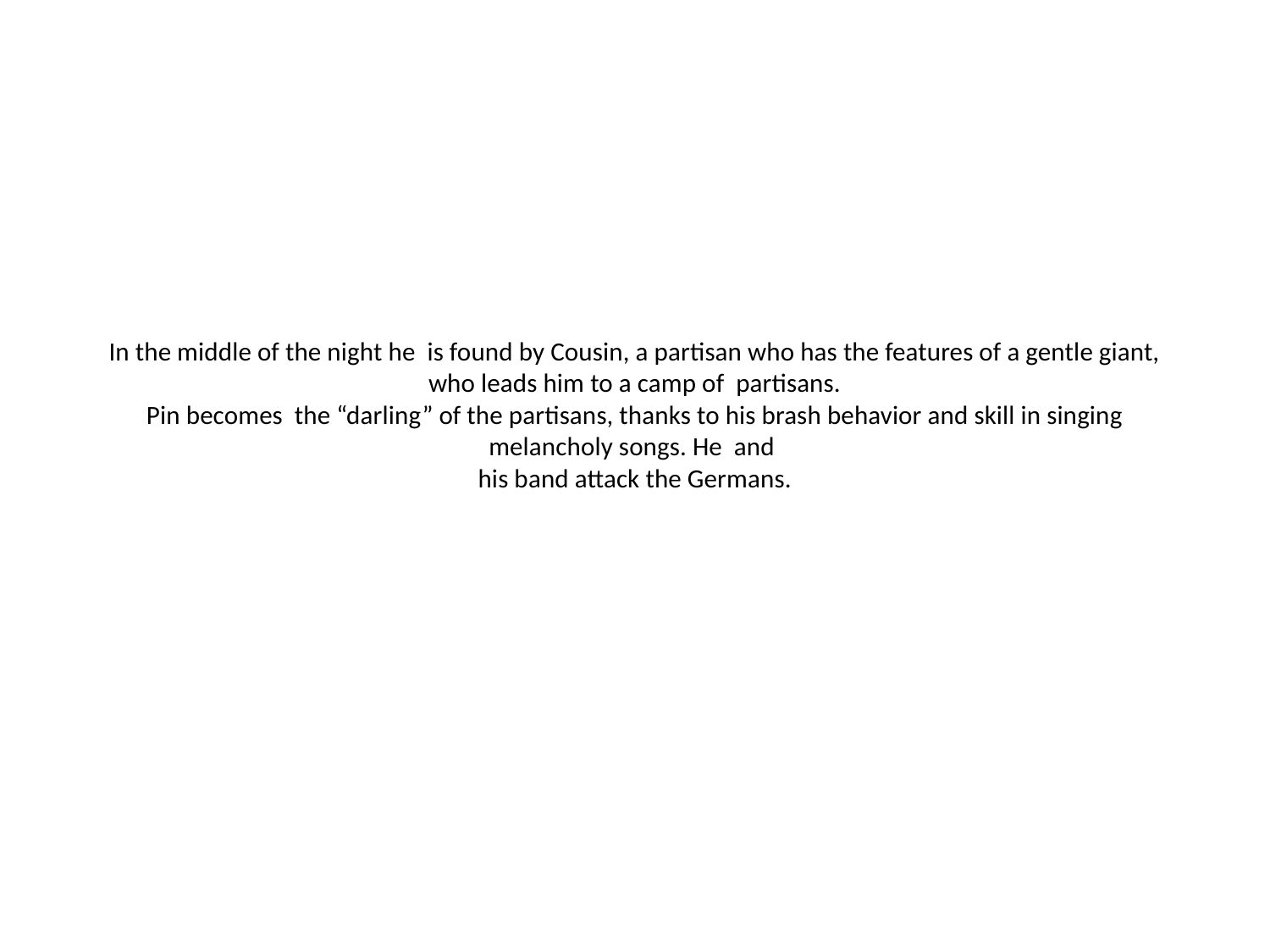

# In the middle of the night he  is found by Cousin, a partisan who has the features of a gentle giant, who leads him to a camp of  partisans. Pin becomes  the “darling” of the partisans, thanks to his brash behavior and skill in singing melancholy songs. He  and his band attack the Germans.